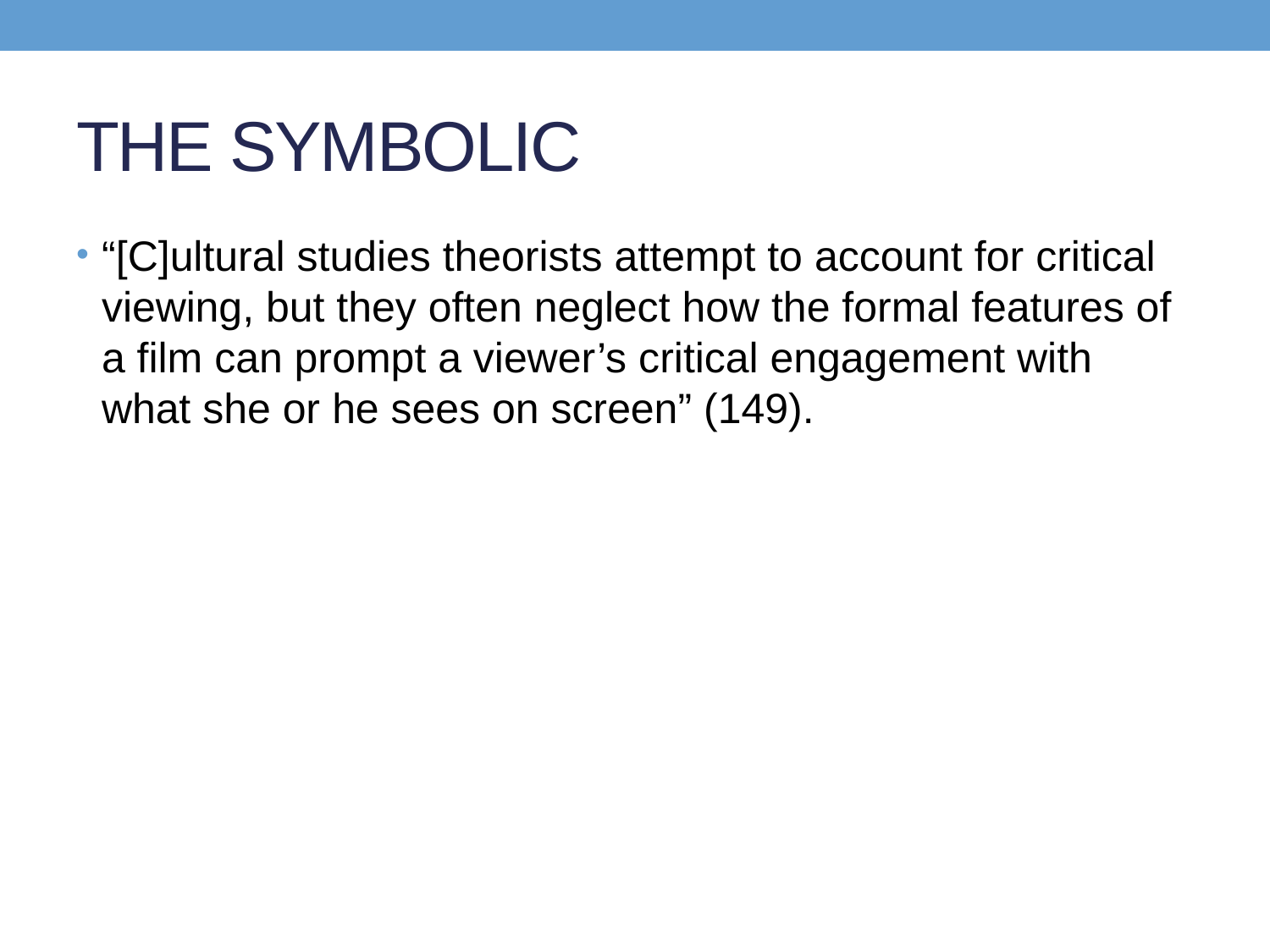

# THE SYMBOLIC
“[C]ultural studies theorists attempt to account for critical viewing, but they often neglect how the formal features of a film can prompt a viewer’s critical engagement with what she or he sees on screen” (149).